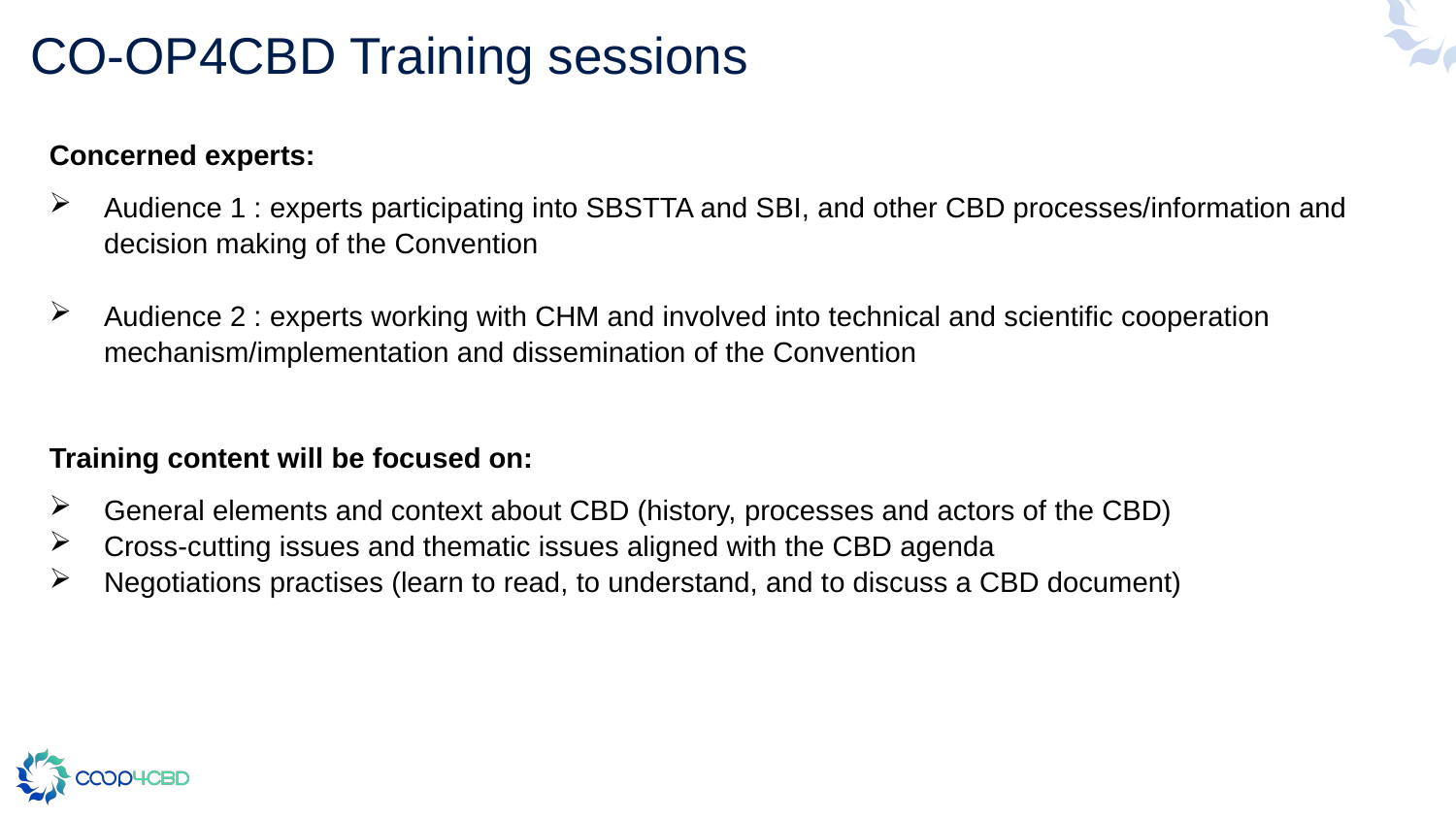

# CO-OP4CBD Training sessions
Concerned experts:
Audience 1 : experts participating into SBSTTA and SBI, and other CBD processes/information and decision making of the Convention

Audience 2 : experts working with CHM and involved into technical and scientific cooperation mechanism/implementation and dissemination of the Convention

Training content will be focused on:
General elements and context about CBD (history, processes and actors of the CBD)
Cross-cutting issues and thematic issues aligned with the CBD agenda
Negotiations practises (learn to read, to understand, and to discuss a CBD document)